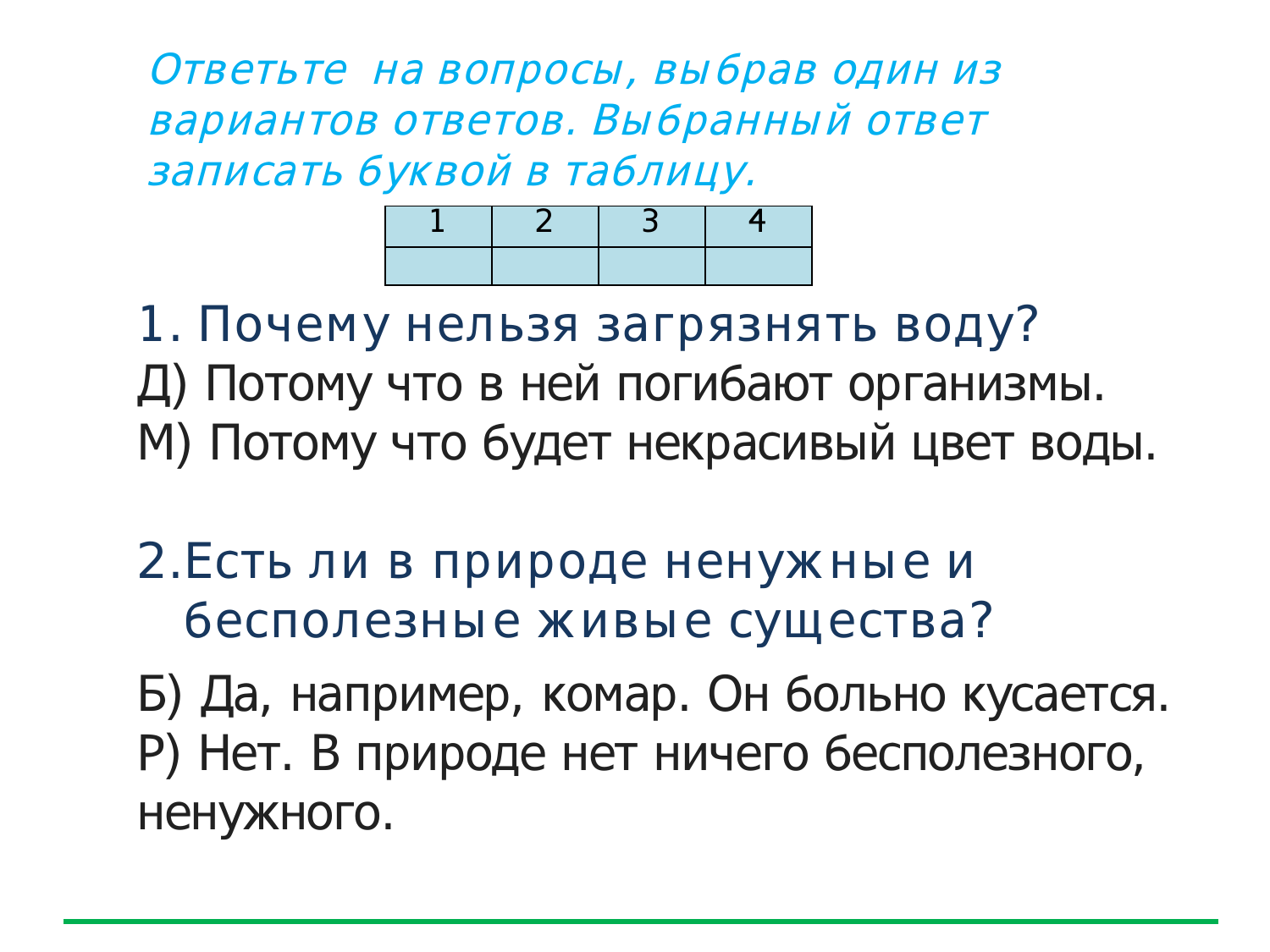

Прослушайте текст.
Ответьте  на вопросы, выбрав один из вариантов ответов. Выбранный ответ записать буквой в таблицу.
| 1 | 2 | 3 | 4 |
| --- | --- | --- | --- |
|  |  |  |  |
1. Почему нельзя загрязнять воду?
Д) Потому что в ней погибают организмы.
М) Потому что будет некрасивый цвет воды.

Есть ли в природе ненужные и бесполезные живые существа?
Б) Да, например, комар. Он больно кусается.
Р) Нет. В природе нет ничего бесполезного, ненужного.